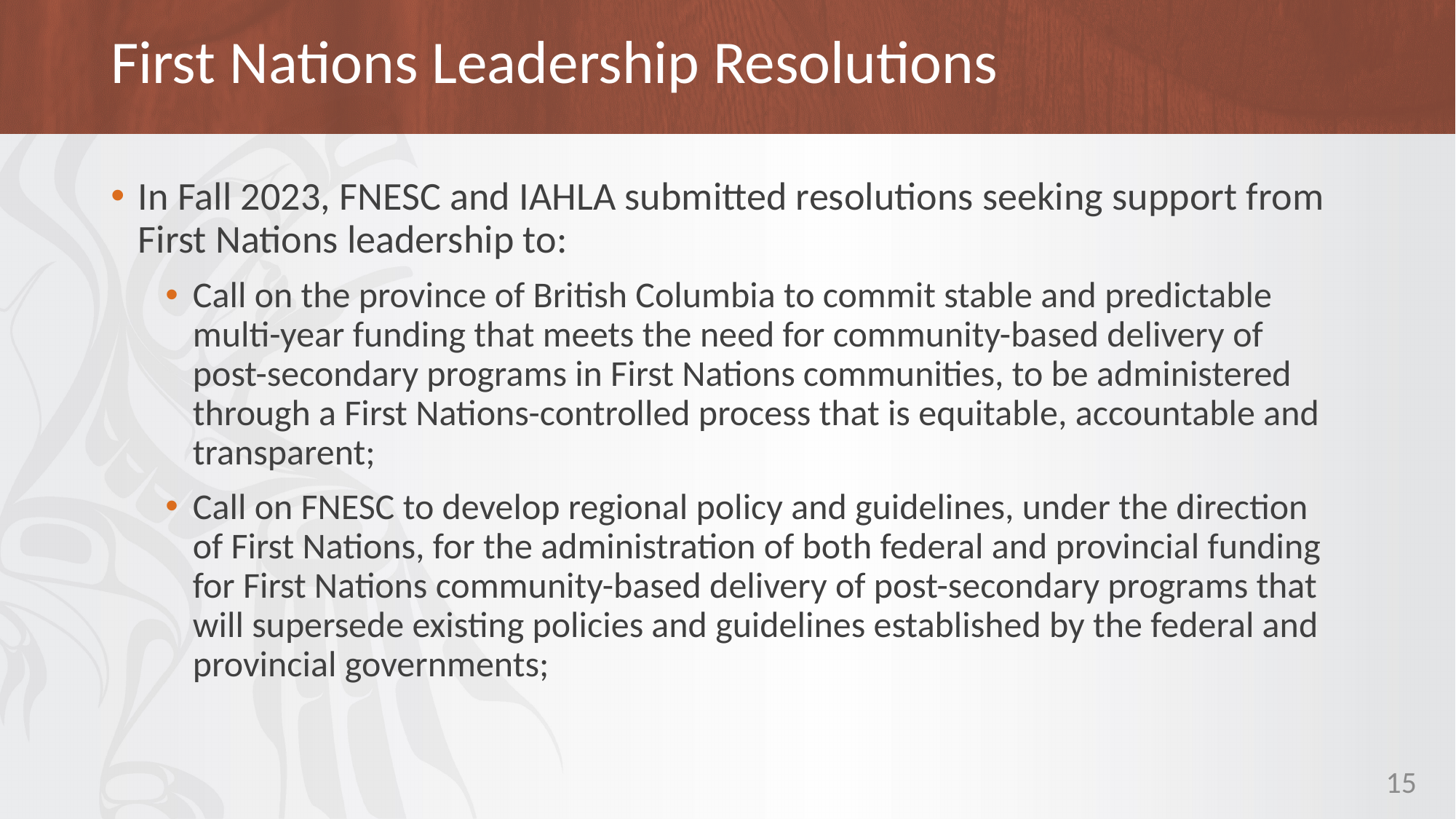

# First Nations Leadership Resolutions
In Fall 2023, FNESC and IAHLA submitted resolutions seeking support from First Nations leadership to:
Call on the province of British Columbia to commit stable and predictable multi-year funding that meets the need for community-based delivery of post-secondary programs in First Nations communities, to be administered through a First Nations-controlled process that is equitable, accountable and transparent;
Call on FNESC to develop regional policy and guidelines, under the direction of First Nations, for the administration of both federal and provincial funding for First Nations community-based delivery of post-secondary programs that will supersede existing policies and guidelines established by the federal and provincial governments;

15